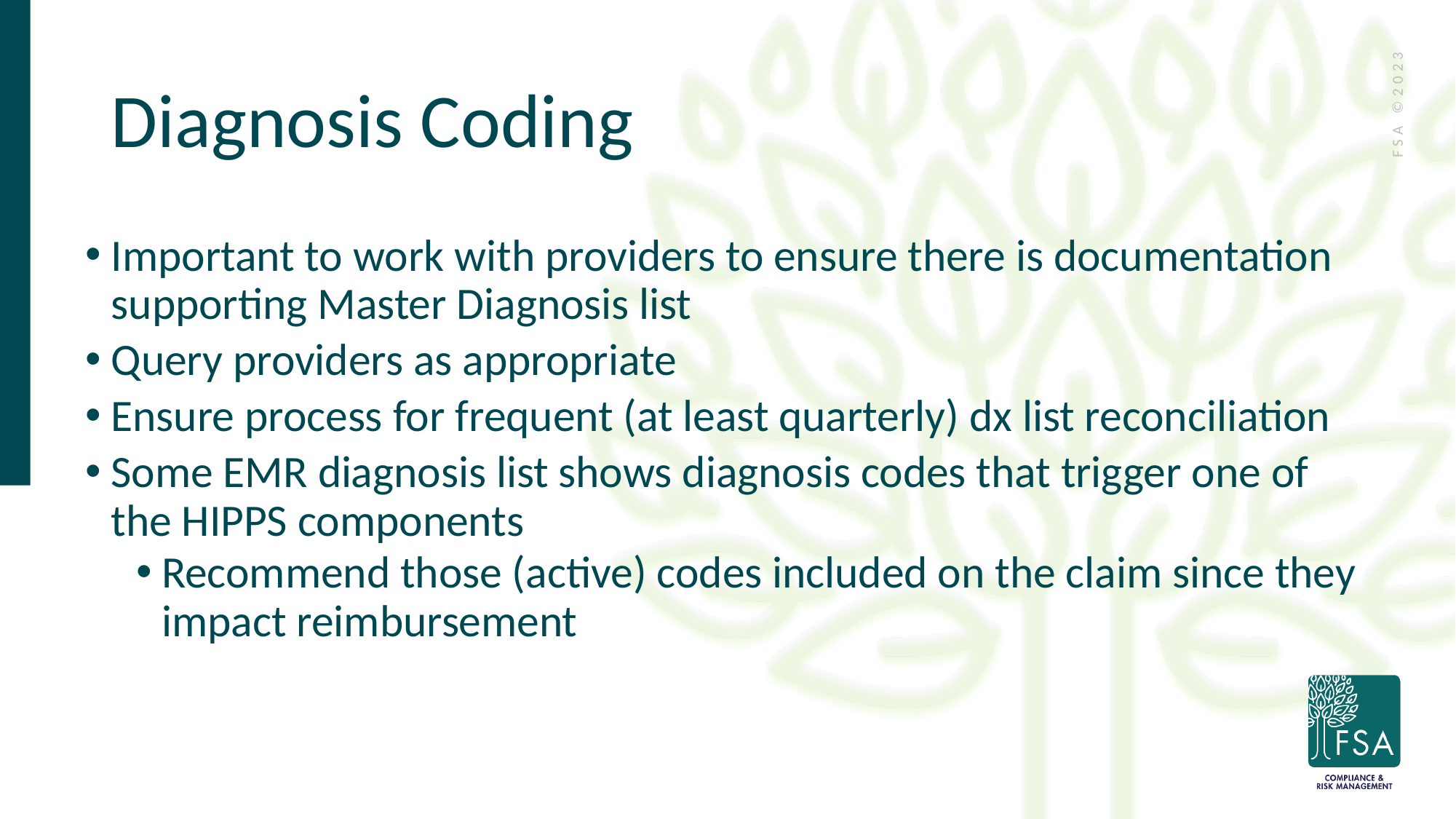

# Diagnosis Coding

Important to work with providers to ensure there is documentation supporting Master Diagnosis list
Query providers as appropriate
Ensure process for frequent (at least quarterly) dx list reconciliation
Some EMR diagnosis list shows diagnosis codes that trigger one of the HIPPS components
Recommend those (active) codes included on the claim since they impact reimbursement